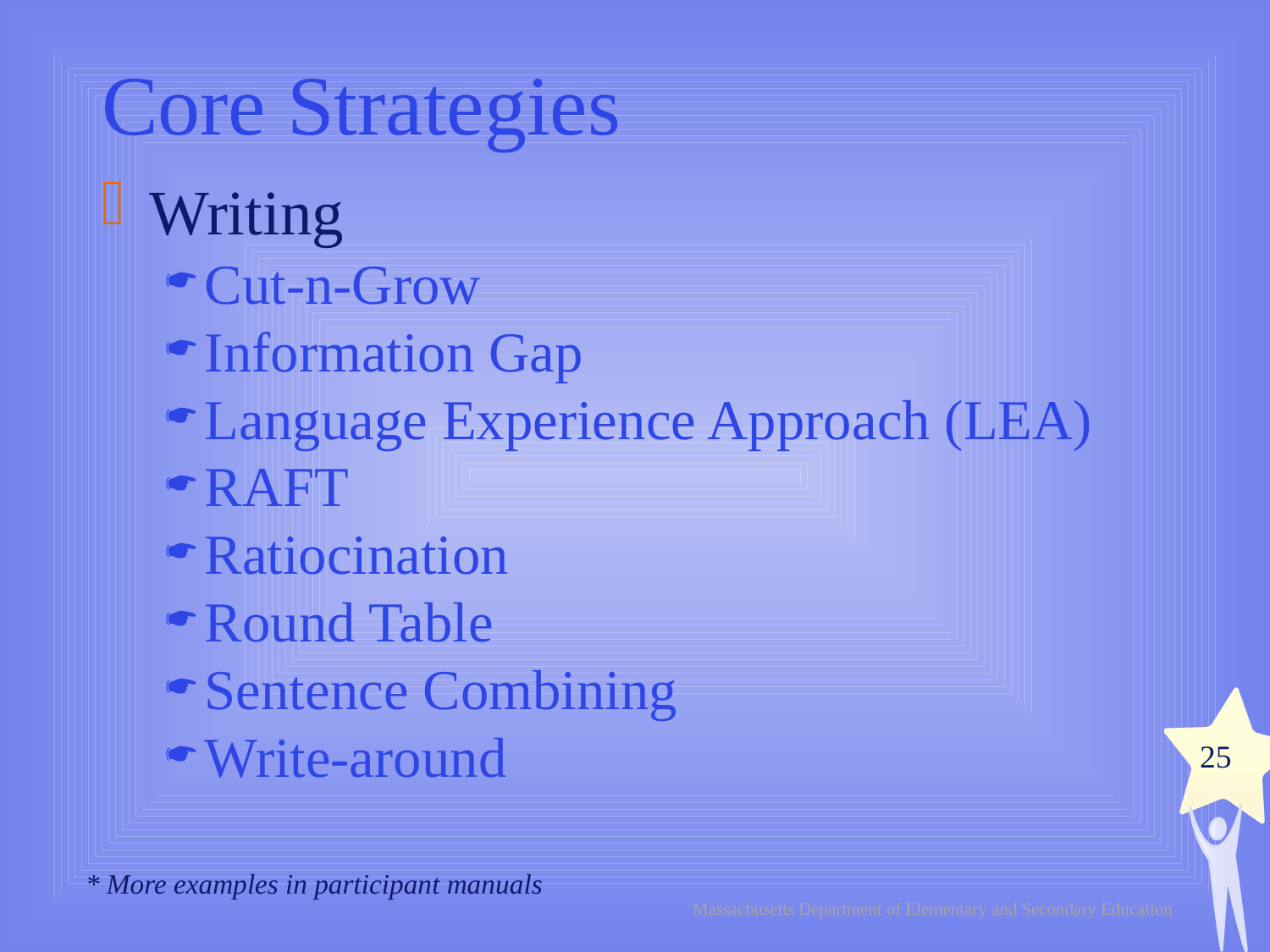

Writing
Cut-n-Grow
Information Gap
Language Experience Approach (LEA)
RAFT
Ratiocination
Round Table
Sentence Combining
Write-around

Core Strategies
25
* More examples in participant manuals
Massachusetts Department of Elementary and Secondary Education